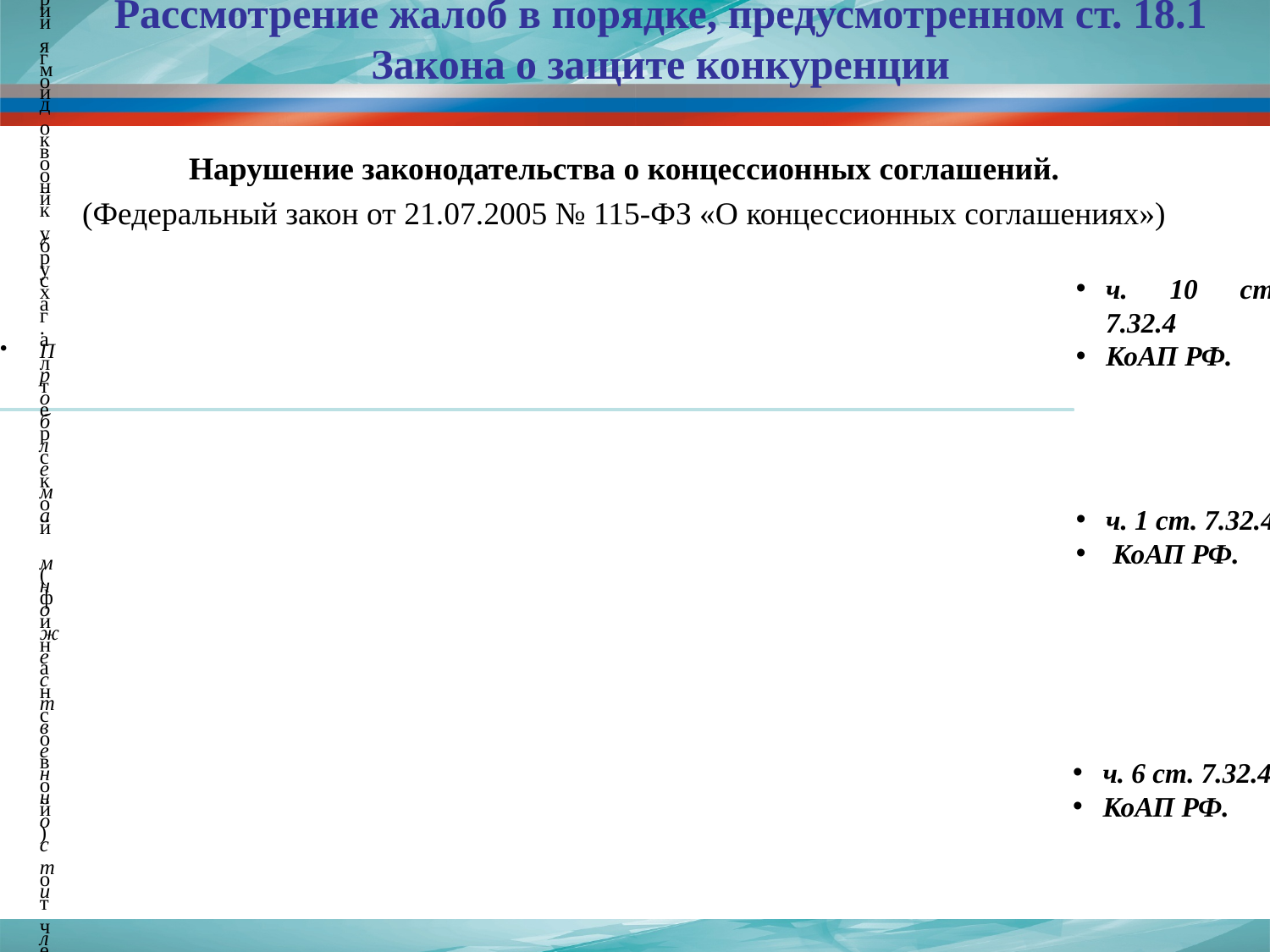

# Рассмотрение жалоб в порядке, предусмотренном ст. 18.1 Закона о защите конкуренции
Нарушение законодательства о концессионных соглашений.
(Федеральный закон от 21.07.2005 № 115-ФЗ «О концессионных соглашениях»)

ч. 10 ст. 7.32.4
КоАП РФ.
ч. 1 ст. 7.32.4
 КоАП РФ.
ч. 6 ст. 7.32.4
КоАП РФ.